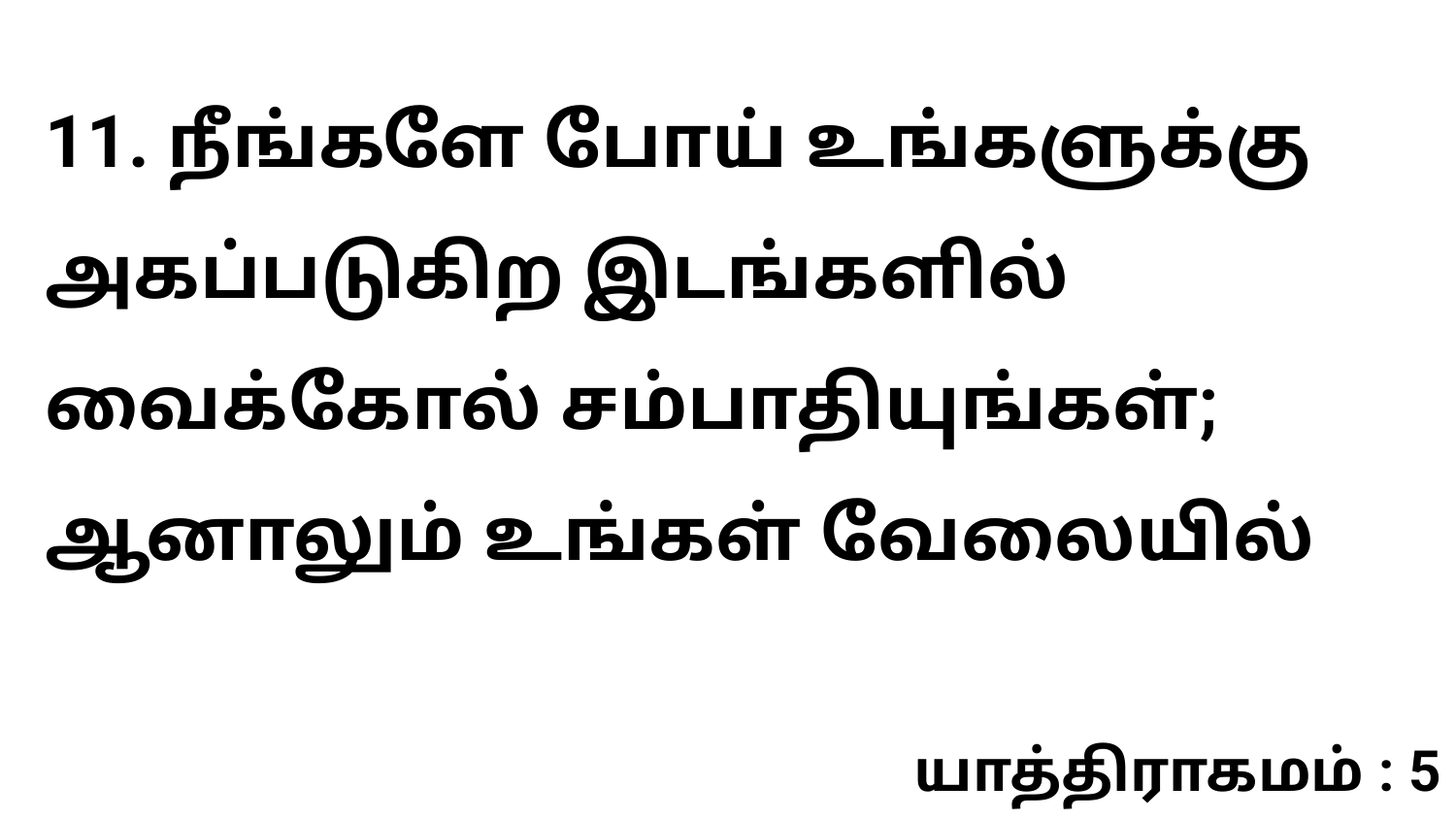

11. நீங்களே போய் உங்களுக்கு அகப்படுகிற இடங்களில் வைக்கோல் சம்பாதியுங்கள்; ஆனாலும் உங்கள் வேலையில்
யாத்திராகமம் : 5